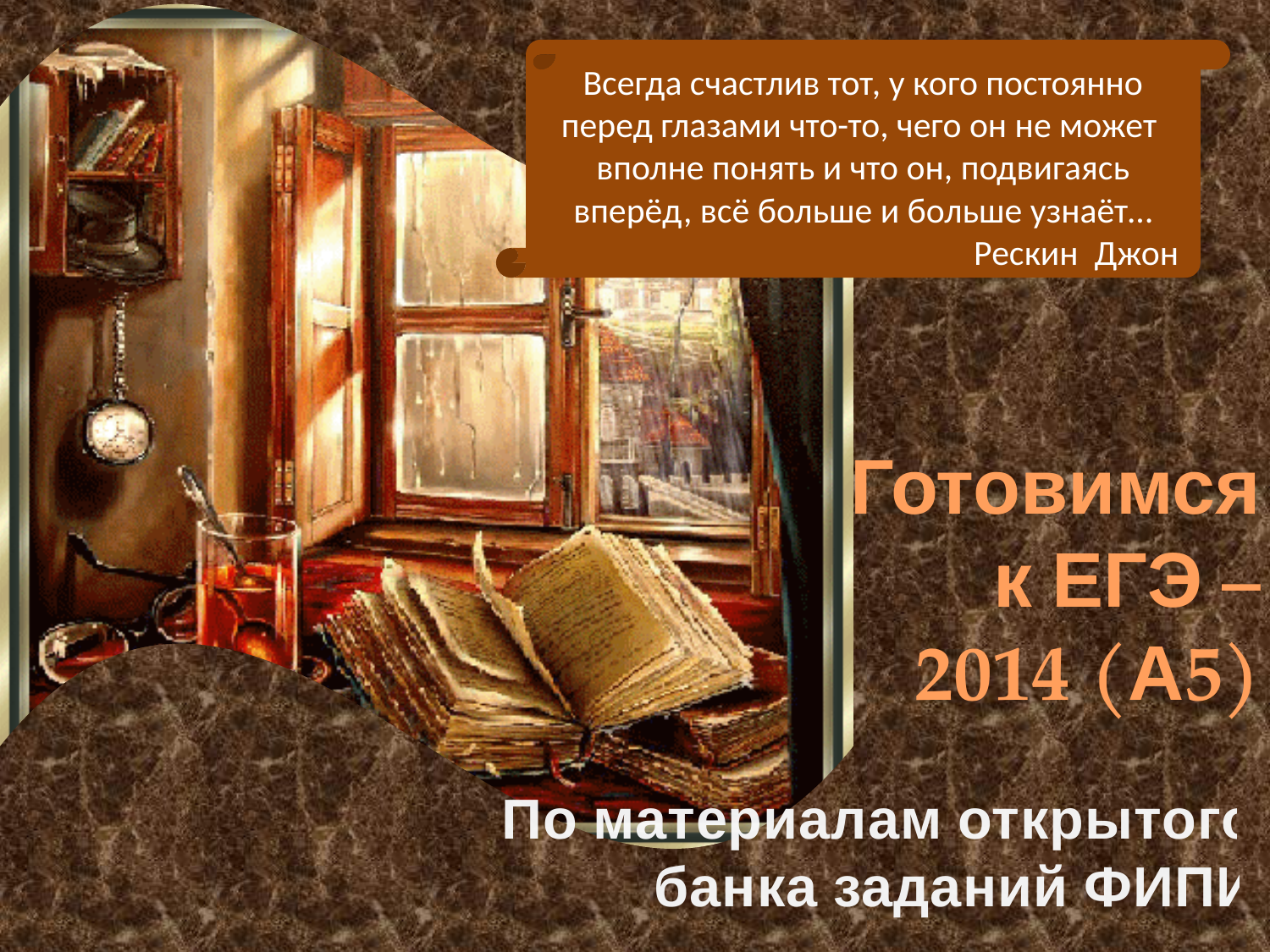

# Готовимся к ЕГЭ – 2014 (А5)
По материалам открытого банка заданий ФИПИ